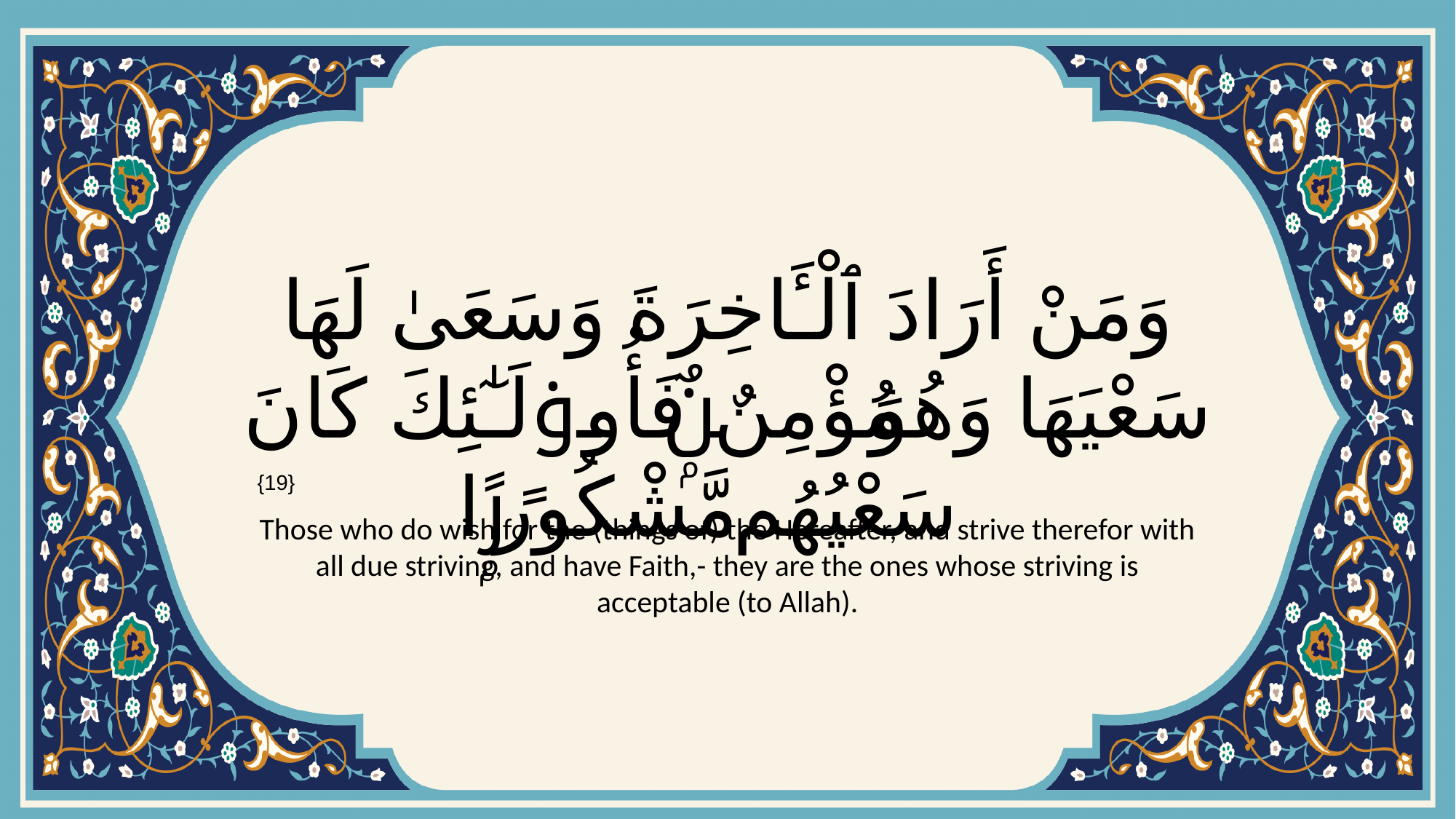

# وَمَنْ أَرَادَ ٱلْـَٔاخِرَةَ وَسَعَىٰ لَهَا سَعْيَهَا وَهُوَ مُؤْمِنٌۭ فَأُو۟لَـٰٓئِكَ كَانَ سَعْيُهُم مَّشْكُورًۭا
{19}
Those who do wish for the (things of) the Hereafter, and strive therefor with all due striving, and have Faith,- they are the ones whose striving is acceptable (to Allah).